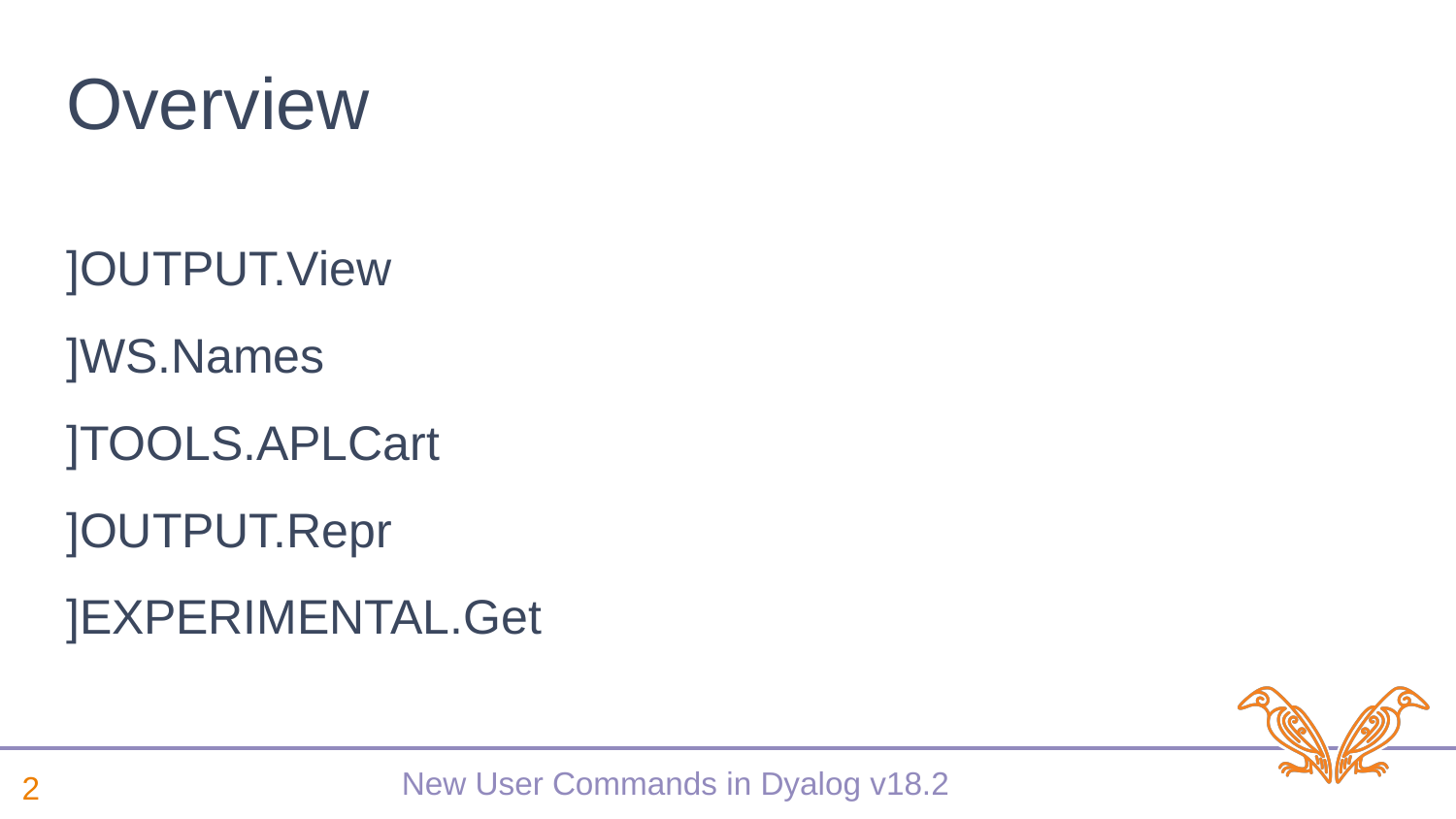

# Overview
]OUTPUT.View

]WS.Names
]TOOLS.APLCart
]OUTPUT.Repr
]EXPERIMENTAL.Get